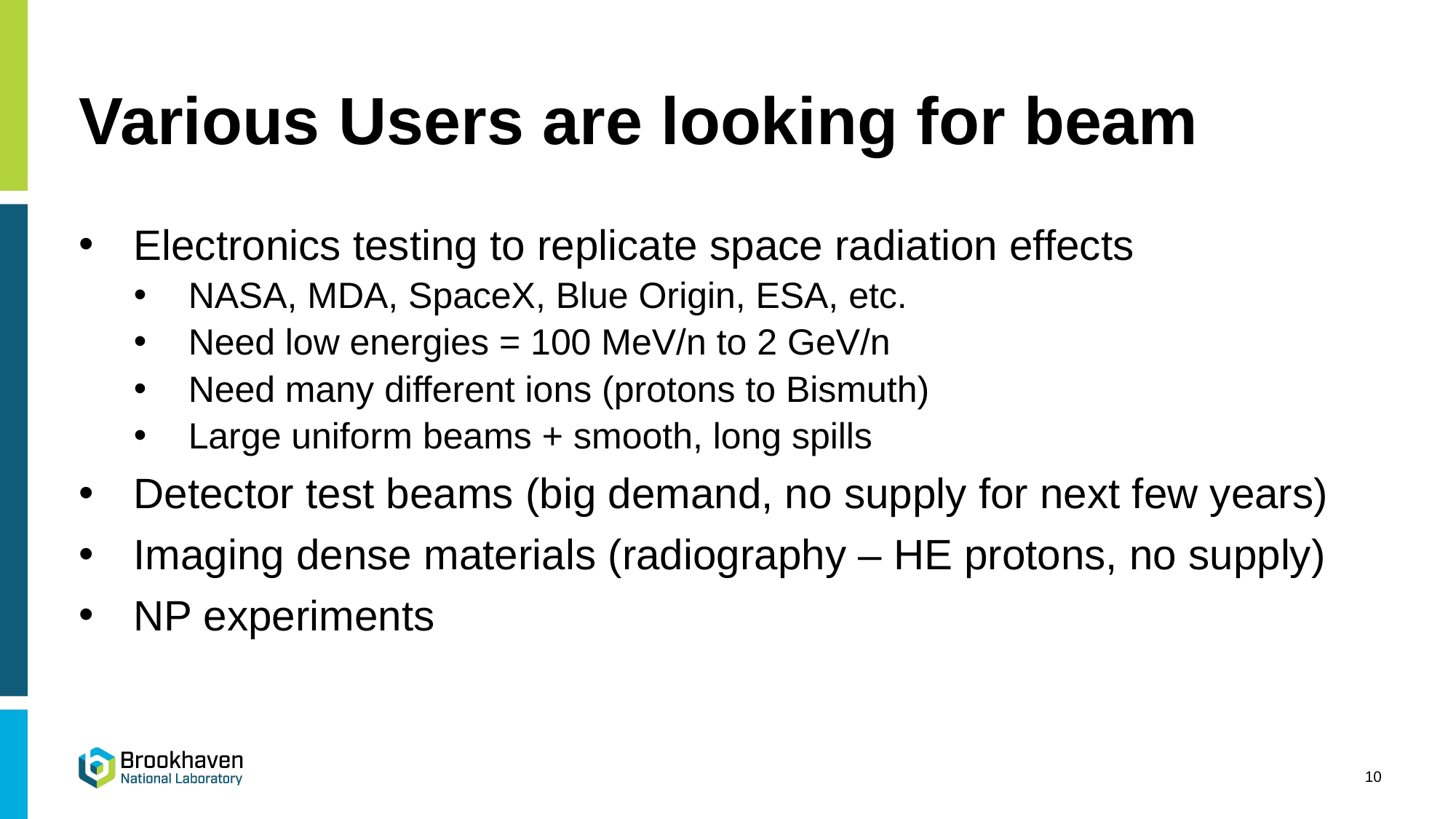

# Various Users are looking for beam
Electronics testing to replicate space radiation effects
NASA, MDA, SpaceX, Blue Origin, ESA, etc.
Need low energies = 100 MeV/n to 2 GeV/n
Need many different ions (protons to Bismuth)
Large uniform beams + smooth, long spills
Detector test beams (big demand, no supply for next few years)
Imaging dense materials (radiography – HE protons, no supply)
NP experiments
10